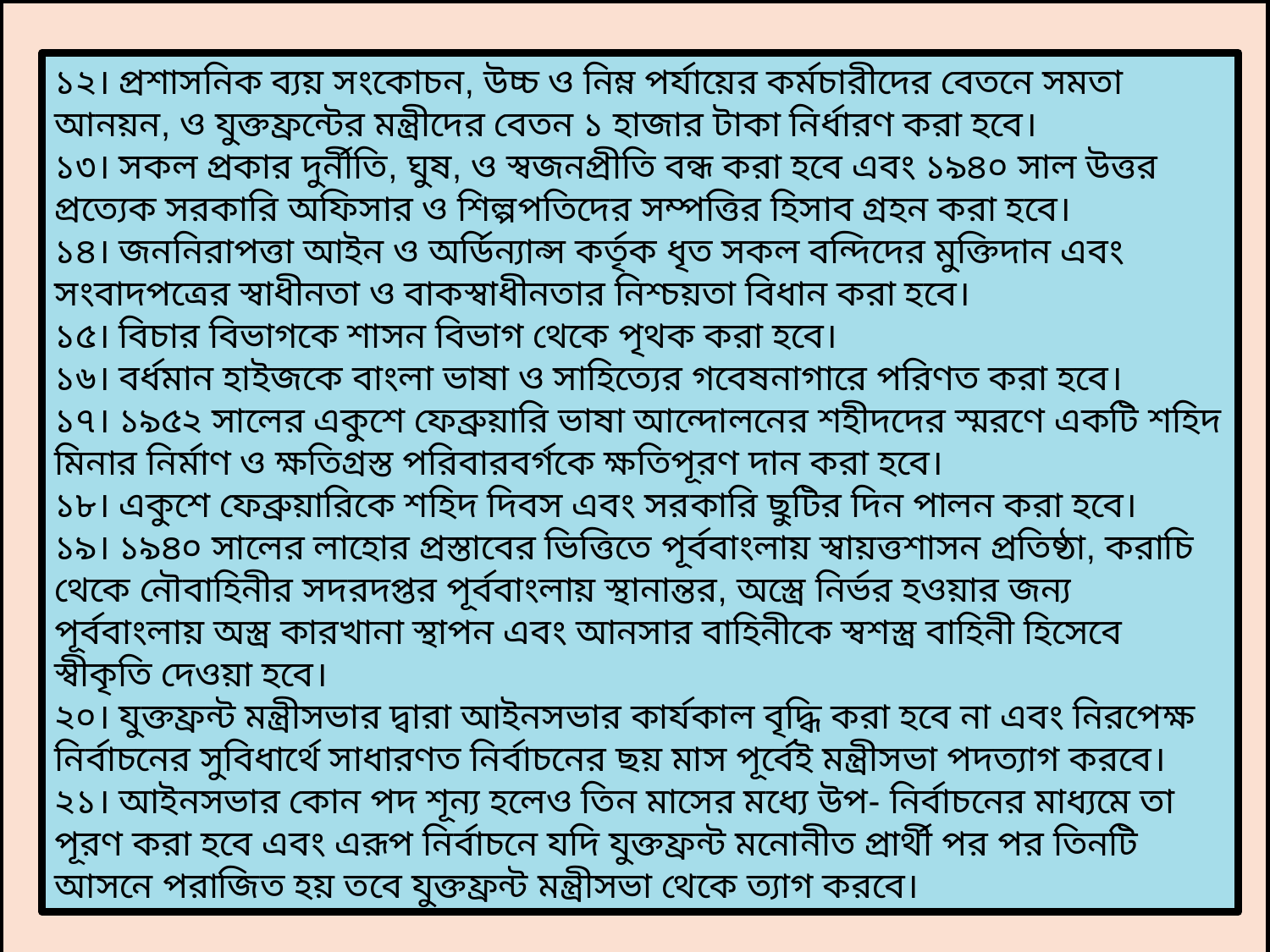

১২। প্রশাসনিক ব্যয় সংকোচন, উচ্চ ও নিম্ন পর্যায়ের কর্মচারীদের বেতনে সমতা আনয়ন, ও যুক্তফ্রন্টের মন্ত্রীদের বেতন ১ হাজার টাকা নির্ধারণ করা হবে।
১৩। সকল প্রকার দুর্নীতি, ঘুষ, ও স্বজনপ্রীতি বন্ধ করা হবে এবং ১৯৪০ সাল উত্তর প্রত্যেক সরকারি অফিসার ও শিল্পপতিদের সম্পত্তির হিসাব গ্রহন করা হবে।
১৪। জননিরাপত্তা আইন ও অর্ডিন্যান্স কর্তৃক ধৃত সকল বন্দিদের মুক্তিদান এবং সংবাদপত্রের স্বাধীনতা ও বাকস্বাধীনতার নিশ্চয়তা বিধান করা হবে।
১৫। বিচার বিভাগকে শাসন বিভাগ থেকে পৃথক করা হবে।
১৬। বর্ধমান হাইজকে বাংলা ভাষা ও সাহিত্যের গবেষনাগারে পরিণত করা হবে।
১৭। ১৯৫২ সালের একুশে ফেব্রুয়ারি ভাষা আন্দোলনের শহীদদের স্মরণে একটি শহিদ মিনার নির্মাণ ও ক্ষতিগ্রস্ত পরিবারবর্গকে ক্ষতিপূরণ দান করা হবে।
১৮। একুশে ফেব্রুয়ারিকে শহিদ দিবস এবং সরকারি ছুটির দিন পালন করা হবে।
১৯। ১৯৪০ সালের লাহোর প্রস্তাবের ভিত্তিতে পূর্ববাংলায় স্বায়ত্তশাসন প্রতিষ্ঠা, করাচি থেকে নৌবাহিনীর সদরদপ্তর পূর্ববাংলায় স্থানান্তর, অস্ত্রে নির্ভর হওয়ার জন্য পূর্ববাংলায় অস্ত্র কারখানা স্থাপন এবং আনসার বাহিনীকে স্বশস্ত্র বাহিনী হিসেবে স্বীকৃতি দেওয়া হবে।
২০। যুক্তফ্রন্ট মন্ত্রীসভার দ্বারা আইনসভার কার্যকাল বৃদ্ধি করা হবে না এবং নিরপেক্ষ নির্বাচনের সুবিধার্থে সাধারণত নির্বাচনের ছয় মাস পূর্বেই মন্ত্রীসভা পদত্যাগ করবে।
২১। আইনসভার কোন পদ শূন্য হলেও তিন মাসের মধ্যে উপ- নির্বাচনের মাধ্যমে তা পূরণ করা হবে এবং এরূপ নির্বাচনে যদি যুক্তফ্রন্ট মনোনীত প্রার্থী পর পর তিনটি আসনে পরাজিত হয় তবে যুক্তফ্রন্ট মন্ত্রীসভা থেকে ত্যাগ করবে।